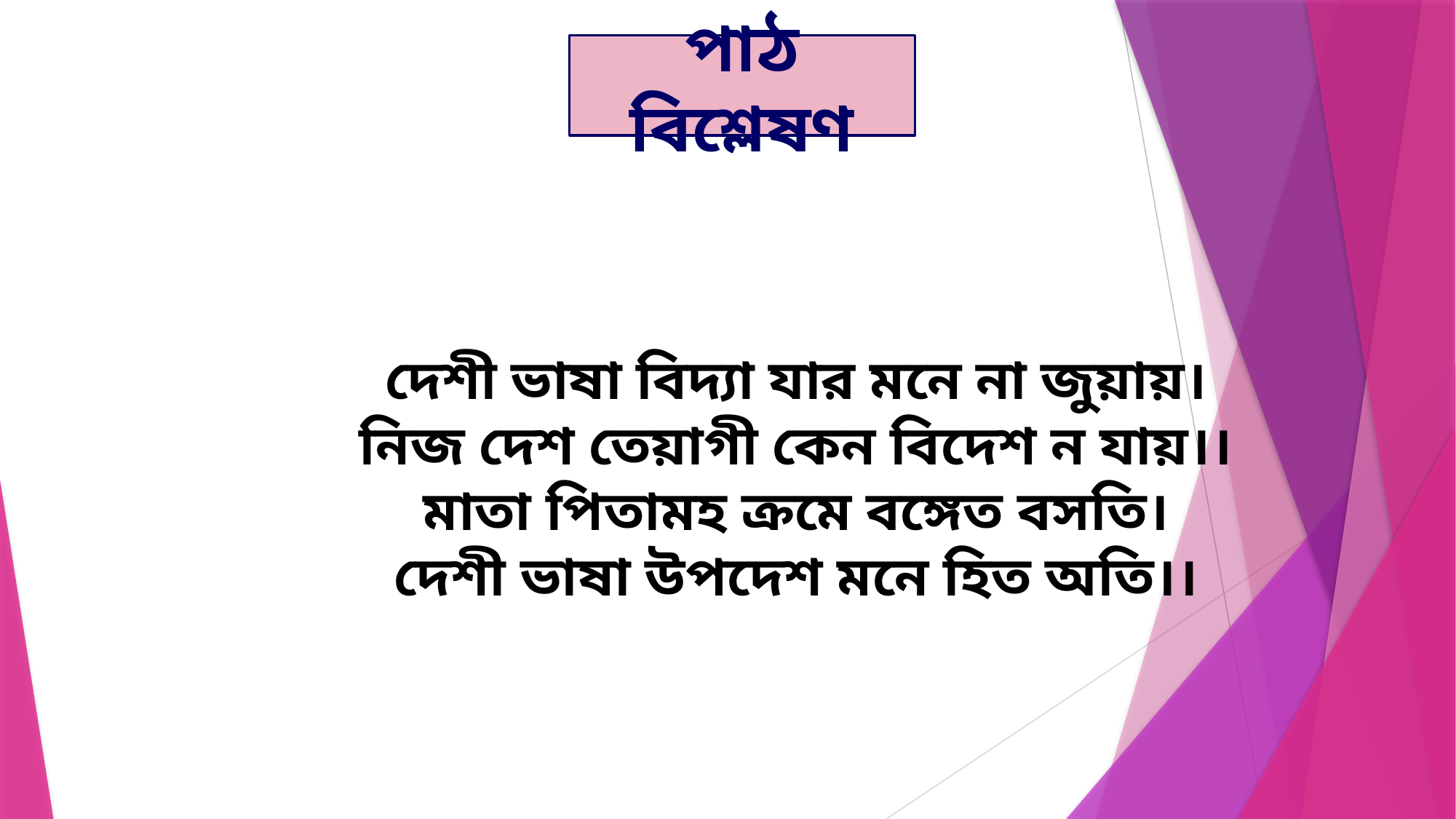

পাঠ বিশ্লেষণ
দেশী ভাষা বিদ্যা যার মনে না জুয়ায়।
নিজ দেশ তেয়াগী কেন বিদেশ ন যায়।।
মাতা পিতামহ ক্রমে বঙ্গেত বসতি।
দেশী ভাষা উপদেশ মনে হিত অতি।।